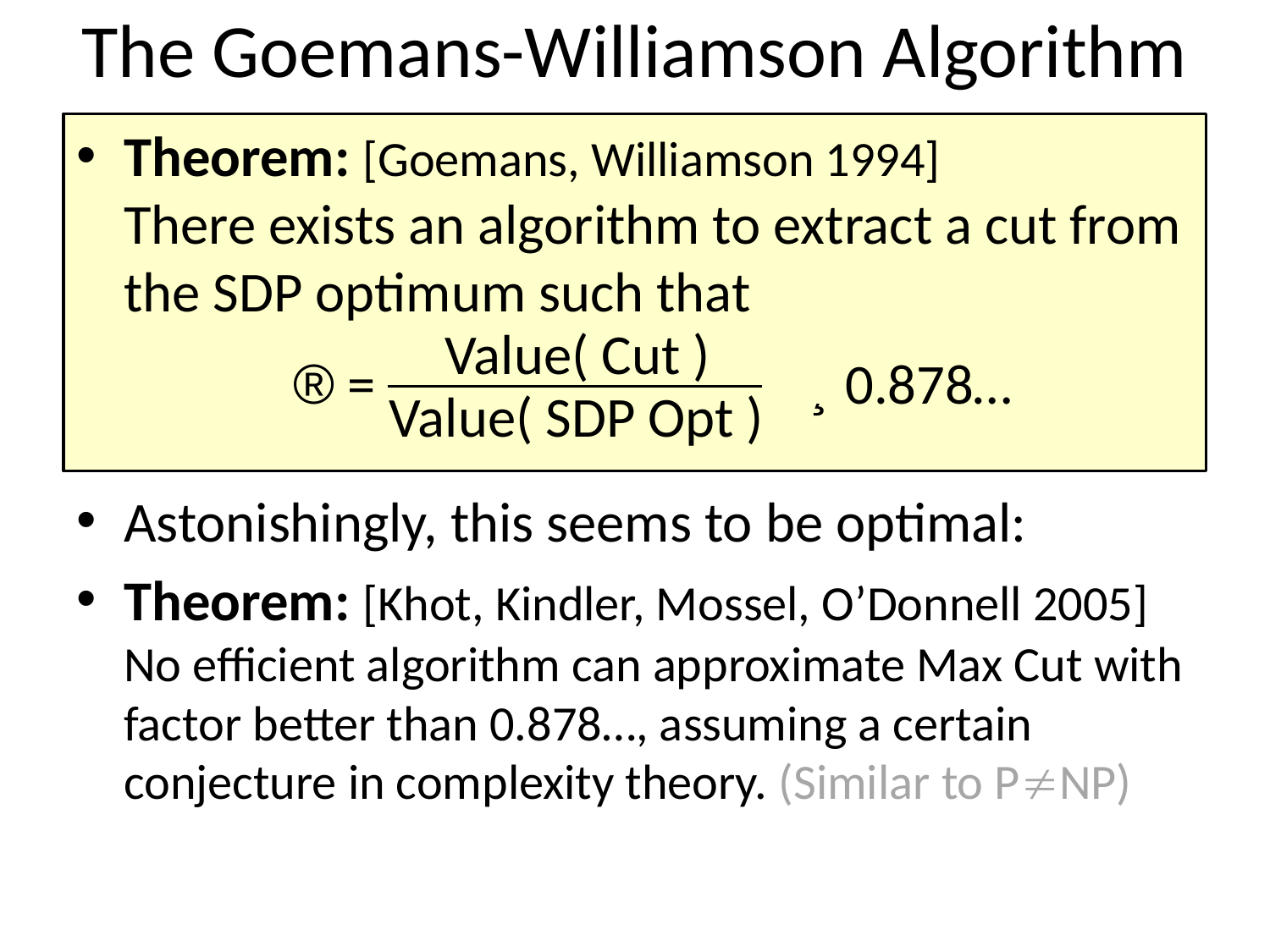

# The Goemans-Williamson Algorithm
Theorem: [Goemans, Williamson 1994]
There exists an algorithm to extract a cut from the SDP optimum such that
Value( Cut )
® =
¸ 0.878…
Value( SDP Opt )
Astonishingly, this seems to be optimal:
Theorem: [Khot, Kindler, Mossel, O’Donnell 2005]
No efficient algorithm can approximate Max Cut with factor better than 0.878…, assuming a certain conjecture in complexity theory. (Similar to P≠NP)